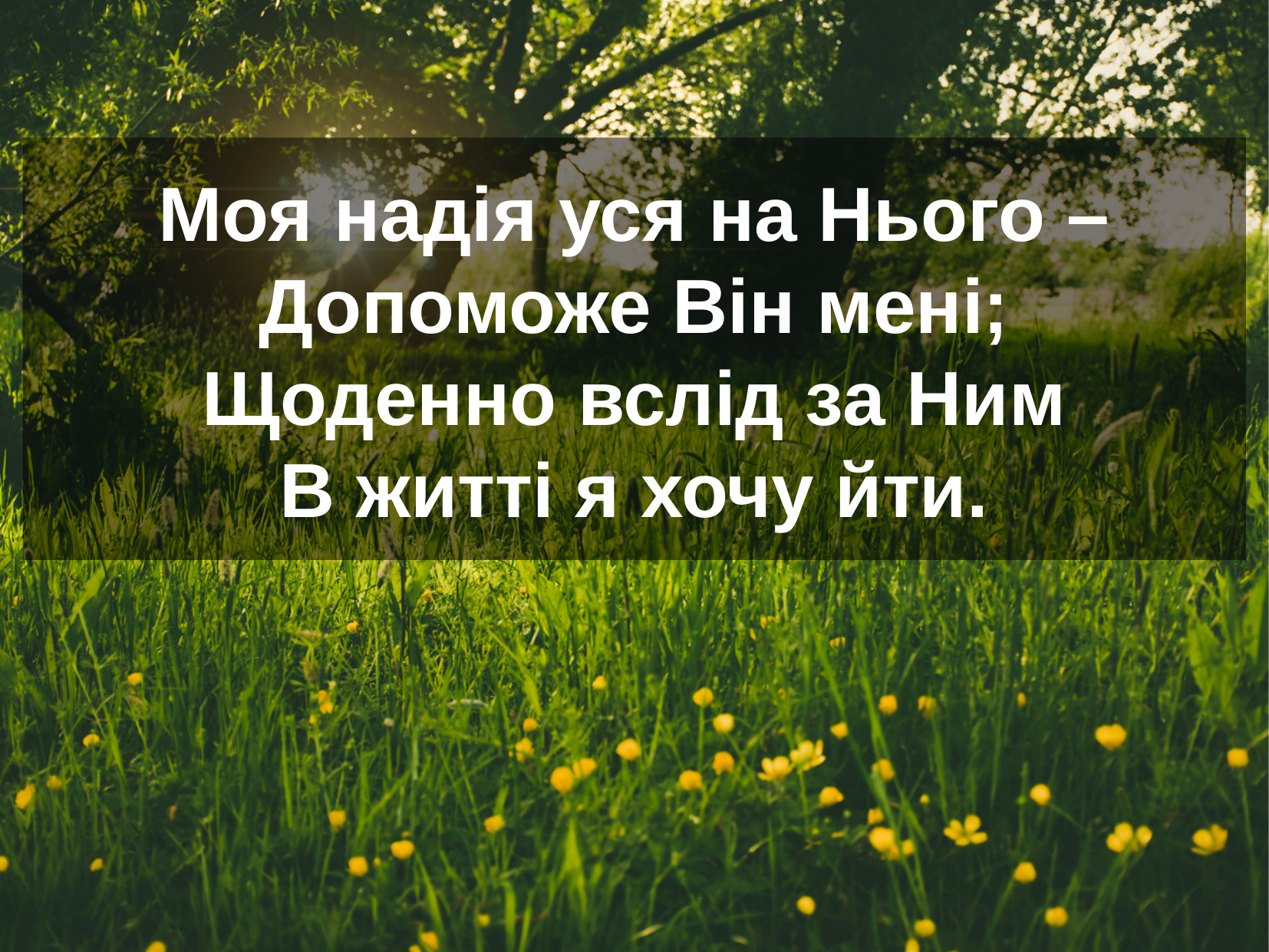

Моя надія уся на Нього –
Допоможе Він мені;
Щоденно вслід за Ним
В житті я хочу йти.